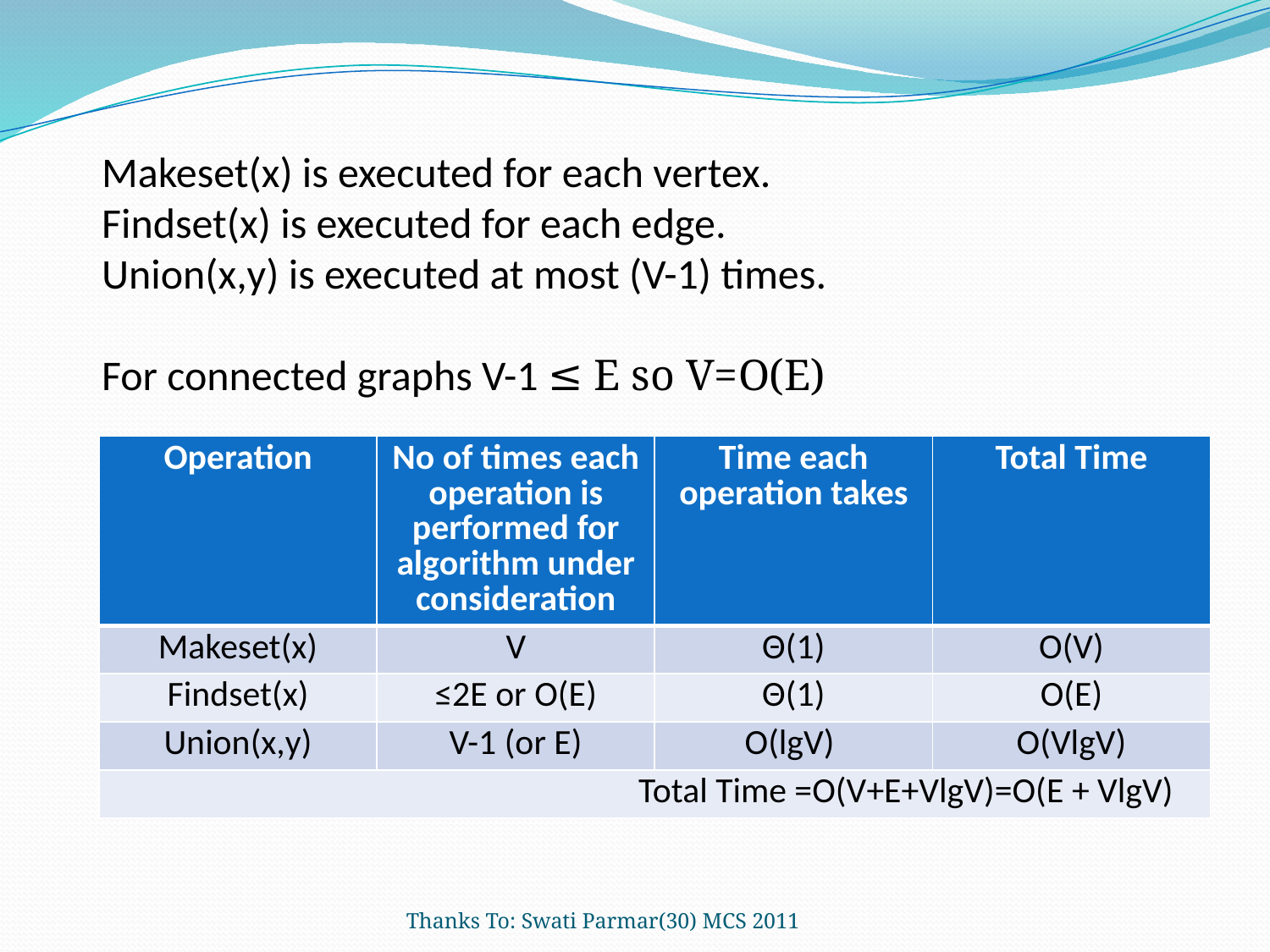

Makeset(x) is executed for each vertex.
Findset(x) is executed for each edge.
Union(x,y) is executed at most (V-1) times.

For connected graphs V-1 ≤ E so V=O(E)

| Operation | No of times each operation is performed for algorithm under consideration | Time each operation takes | Total Time |
| --- | --- | --- | --- |
| Makeset(x) | V | Θ(1) | O(V) |
| Findset(x) | ≤2E or O(E) | Θ(1) | O(E) |
| Union(x,y) | V-1 (or E) | O(lgV) | O(VlgV) |
| Total Time =O(V+E+VlgV)=O(E + VlgV) |  |  |  |
Thanks To: Swati Parmar(30) MCS 2011